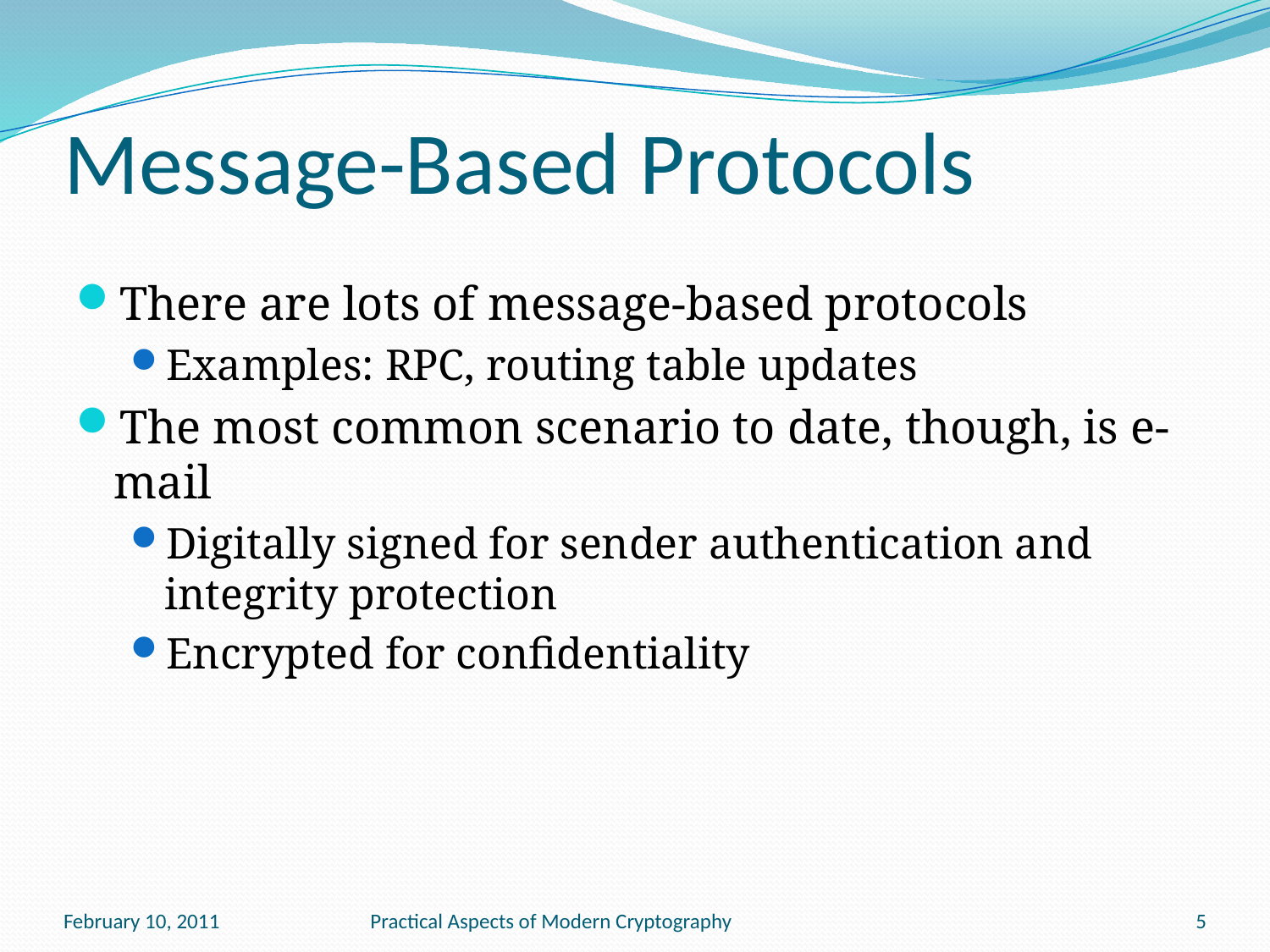

# Message-Based Protocols
There are lots of message-based protocols
Examples: RPC, routing table updates
The most common scenario to date, though, is e-mail
Digitally signed for sender authentication and integrity protection
Encrypted for confidentiality
February 10, 2011
Practical Aspects of Modern Cryptography
5